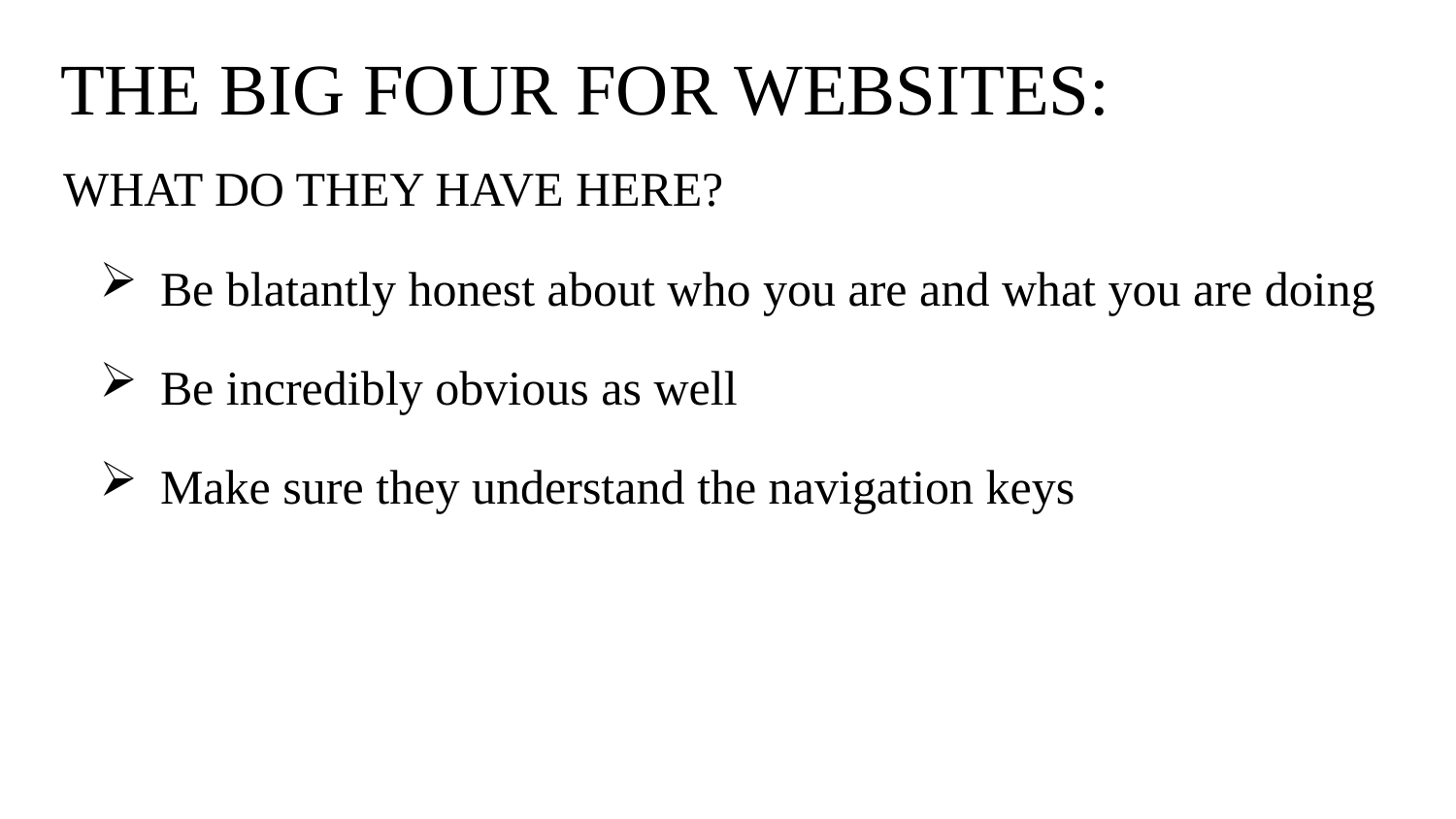

# THE BIG FOUR FOR WEBSITES:

   WHAT DO THEY HAVE HERE?
Be blatantly honest about who you are and what you are doing
Be incredibly obvious as well
Make sure they understand the navigation keys